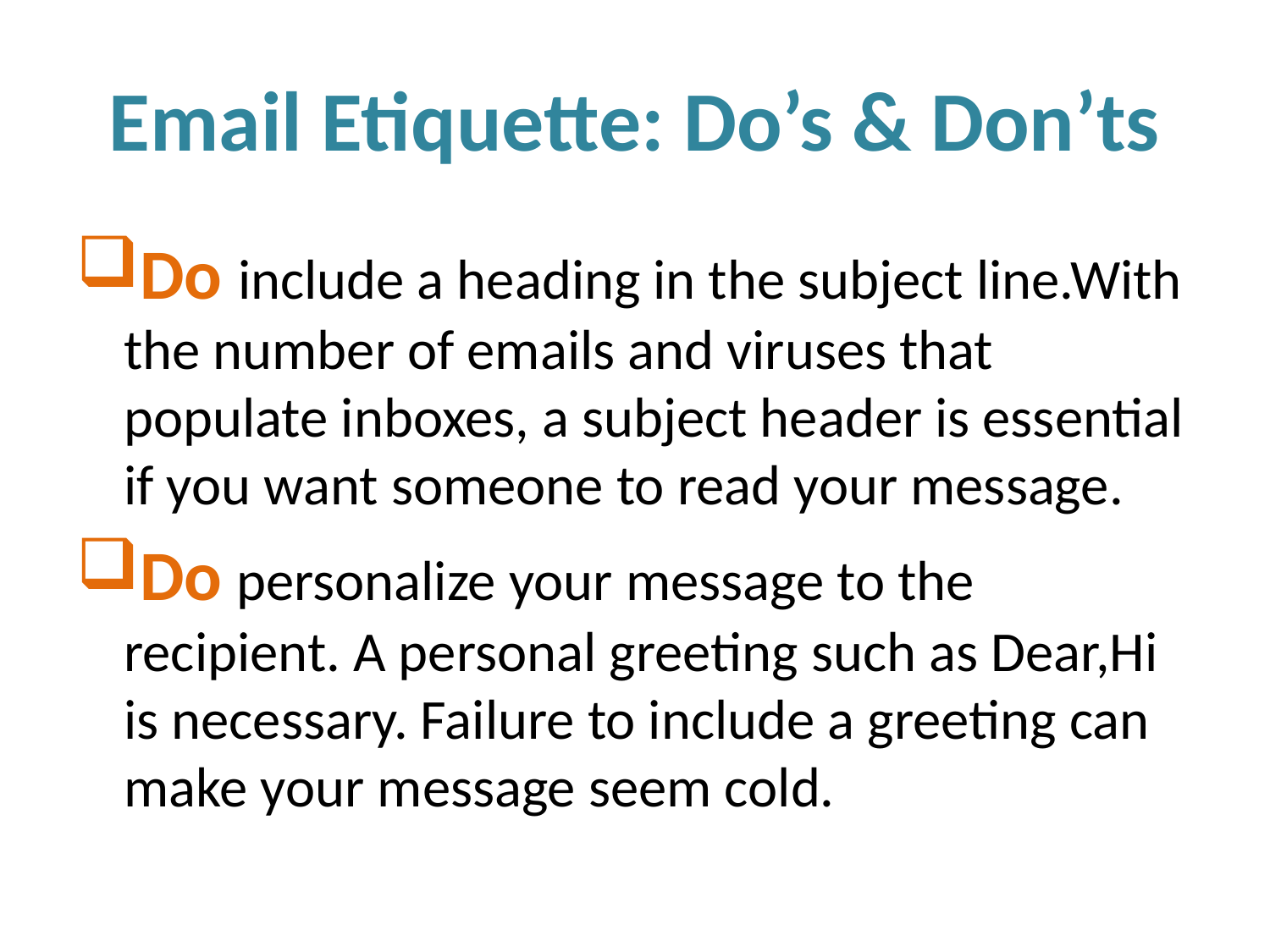

# Email Etiquette: Do’s & Don’ts
Do include a heading in the subject line.With the number of emails and viruses that populate inboxes, a subject header is essential if you want someone to read your message.
Do personalize your message to the recipient. A personal greeting such as Dear,Hi is necessary. Failure to include a greeting can make your message seem cold.